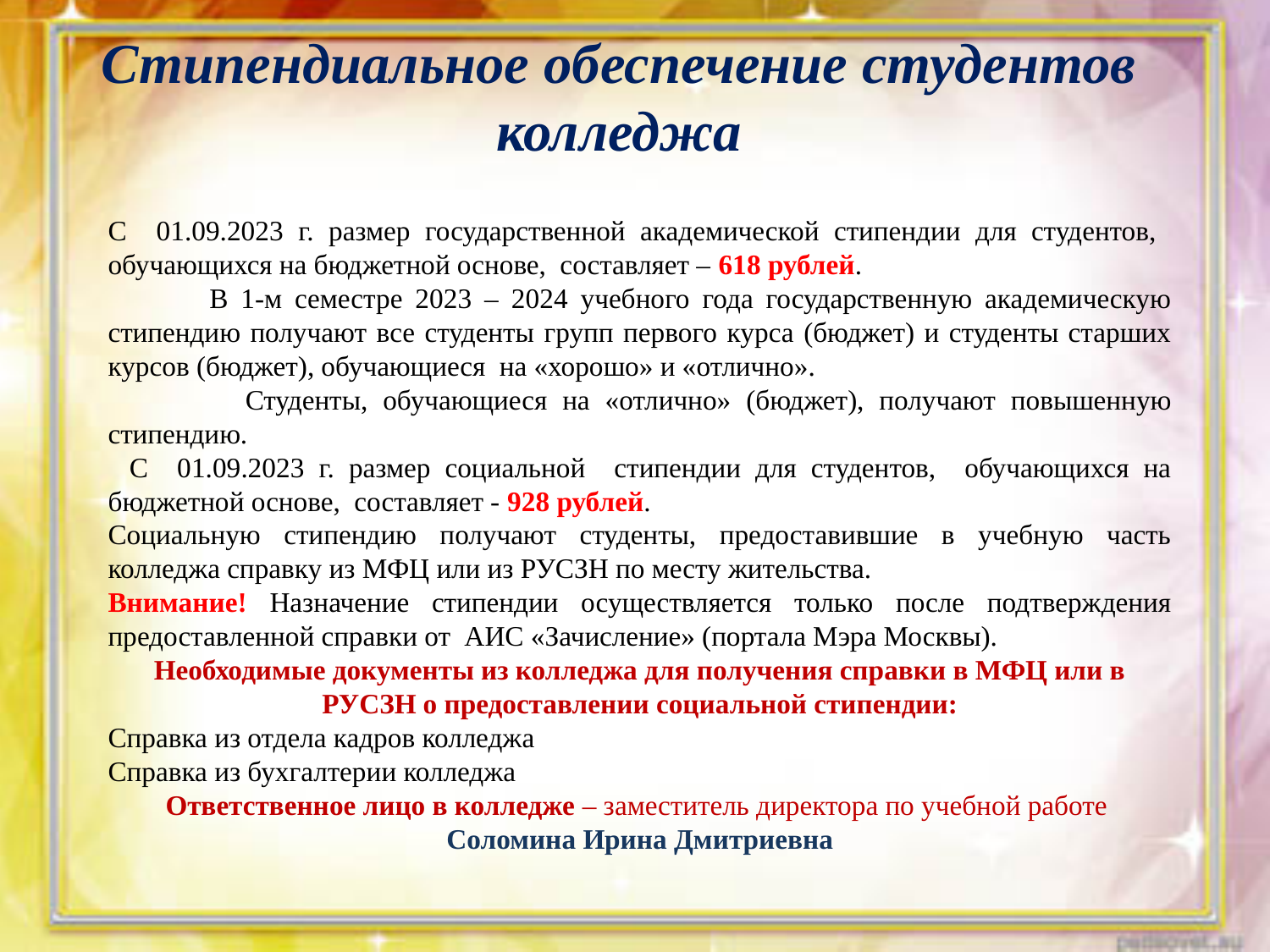

Стипендиальное обеспечение студентов колледжа
С  01.09.2023 г. размер государственной академической стипендии для студентов,  обучающихся на бюджетной основе,  составляет – 618 рублей.
        В 1-м семестре 2023 – 2024 учебного года государственную академическую стипендию получают все студенты групп первого курса (бюджет) и студенты старших курсов (бюджет), обучающиеся  на «хорошо» и «отлично».
         Студенты, обучающиеся на «отлично» (бюджет), получают повышенную стипендию.
  С  01.09.2023 г. размер социальной  стипендии для студентов,  обучающихся на бюджетной основе,  составляет - 928 рублей.
Социальную стипендию получают студенты, предоставившие в учебную часть колледжа справку из МФЦ или из РУСЗН по месту жительства.
Внимание! Назначение стипендии осуществляется только после подтверждения предоставленной справки от  АИС «Зачисление» (портала Мэра Москвы).
 Необходимые документы из колледжа для получения справки в МФЦ или в  РУСЗН о предоставлении социальной стипендии:
Справка из отдела кадров колледжа
Справка из бухгалтерии колледжа
Ответственное лицо в колледже – заместитель директора по учебной работе  Соломина Ирина Дмитриевна